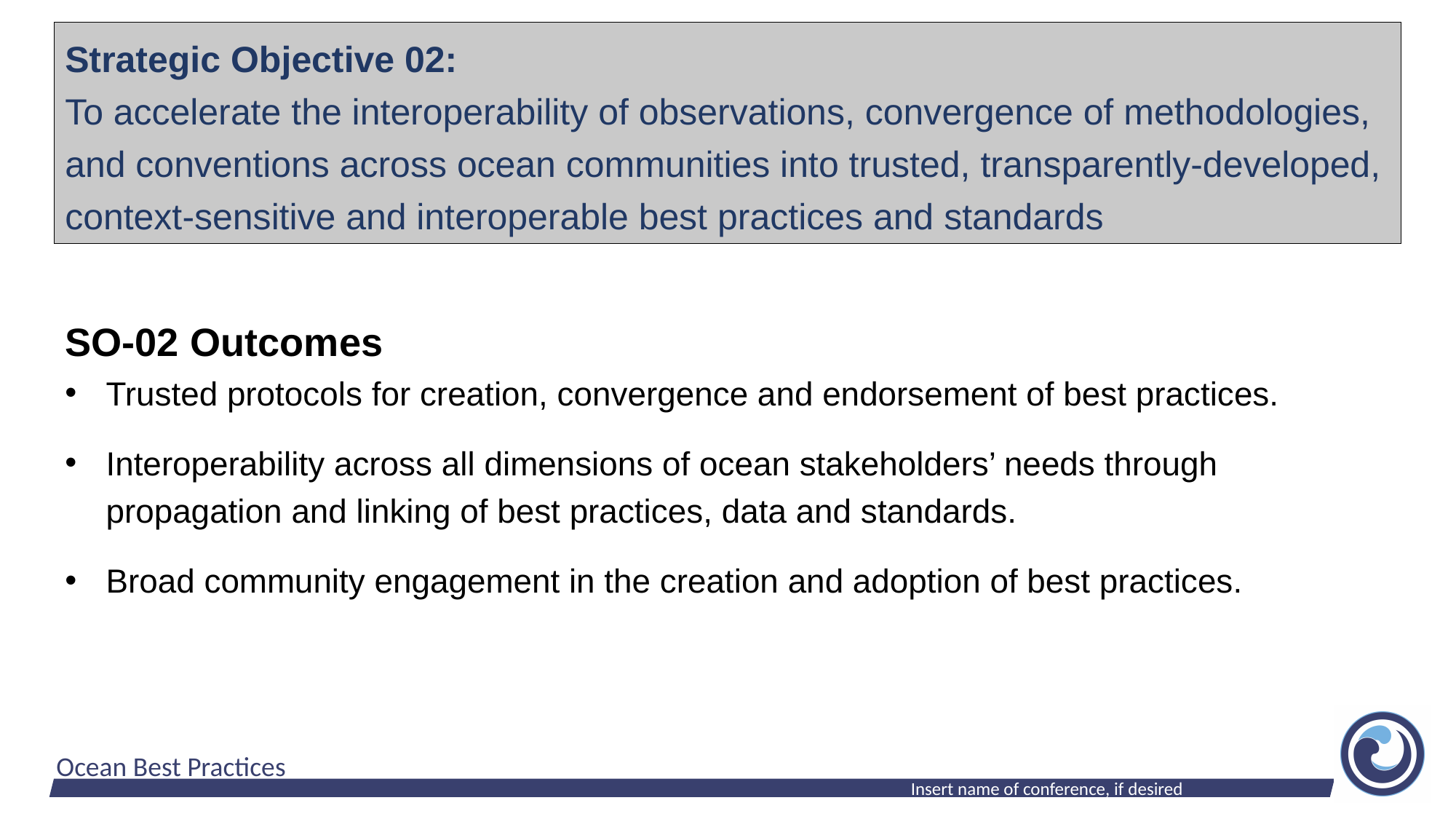

Strategic Objective 02:
To accelerate the interoperability of observations, convergence of methodologies, and conventions across ocean communities into trusted, transparently-developed, context-sensitive and interoperable best practices and standards
SO-02 Outcomes
Trusted protocols for creation, convergence and endorsement of best practices.

Interoperability across all dimensions of ocean stakeholders’ needs through propagation and linking of best practices, data and standards.

Broad community engagement in the creation and adoption of best practices.